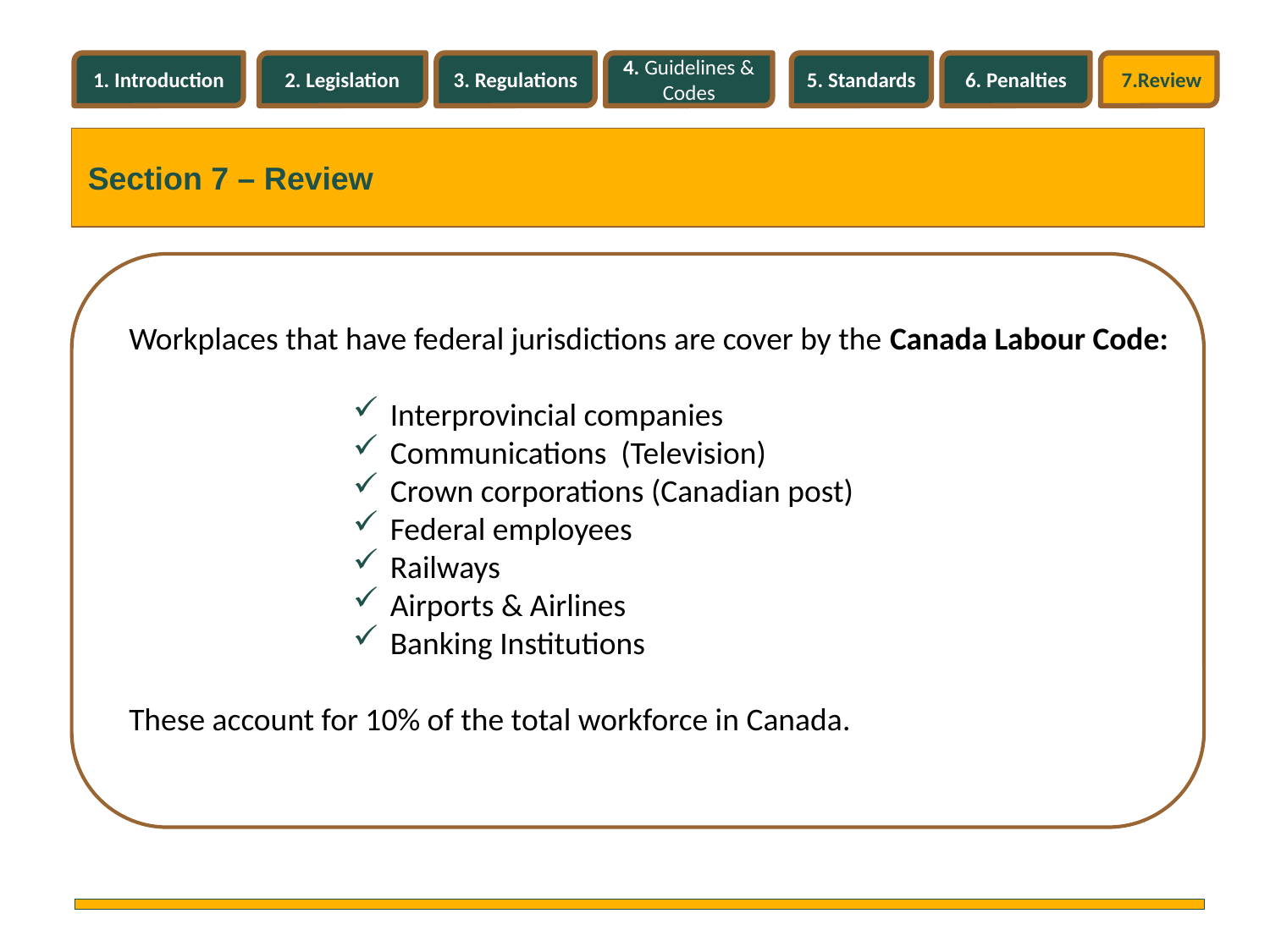

1. Introduction
2. Legislation
3. Regulations
4. Guidelines & Codes
5. Standards
6. Penalties
7.Review

Section 7 – Review

Workplaces that have federal jurisdictions are cover by the Canada Labour Code:

 Interprovincial companies
 Communications  (Television)
 Crown corporations (Canadian post)
 Federal employees
 Railways
 Airports & Airlines
 Banking Institutions

These account for 10% of the total workforce in Canada.